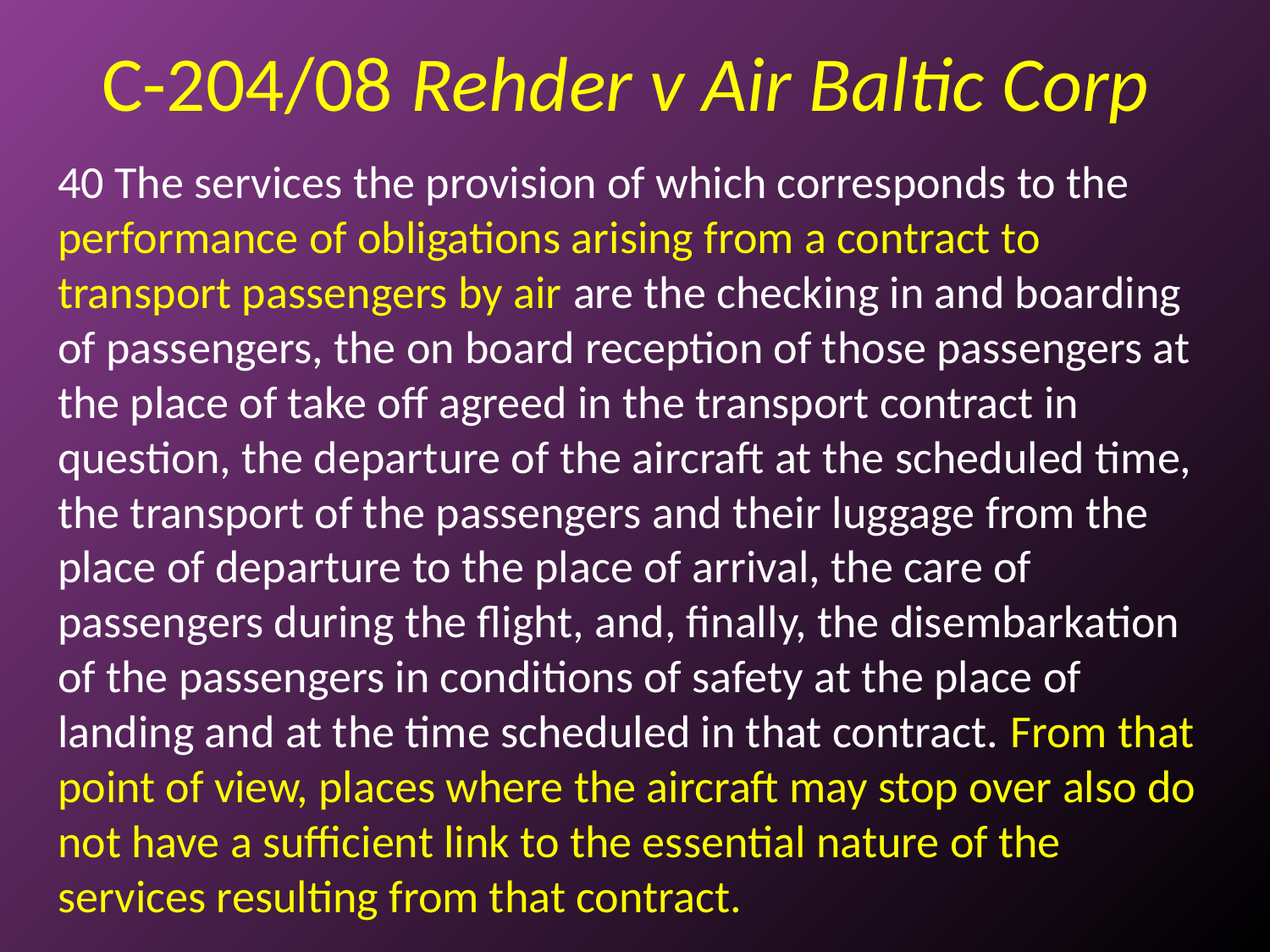

# C-204/08 Rehder v Air Baltic Corp
40 The services the provision of which corresponds to the performance of obligations arising from a contract to transport passengers by air are the checking in and boarding of passengers, the on board reception of those passengers at the place of take off agreed in the transport contract in question, the departure of the aircraft at the scheduled time, the transport of the passengers and their luggage from the place of departure to the place of arrival, the care of passengers during the flight, and, finally, the disembarkation of the passengers in conditions of safety at the place of landing and at the time scheduled in that contract. From that point of view, places where the aircraft may stop over also do not have a sufficient link to the essential nature of the services resulting from that contract.